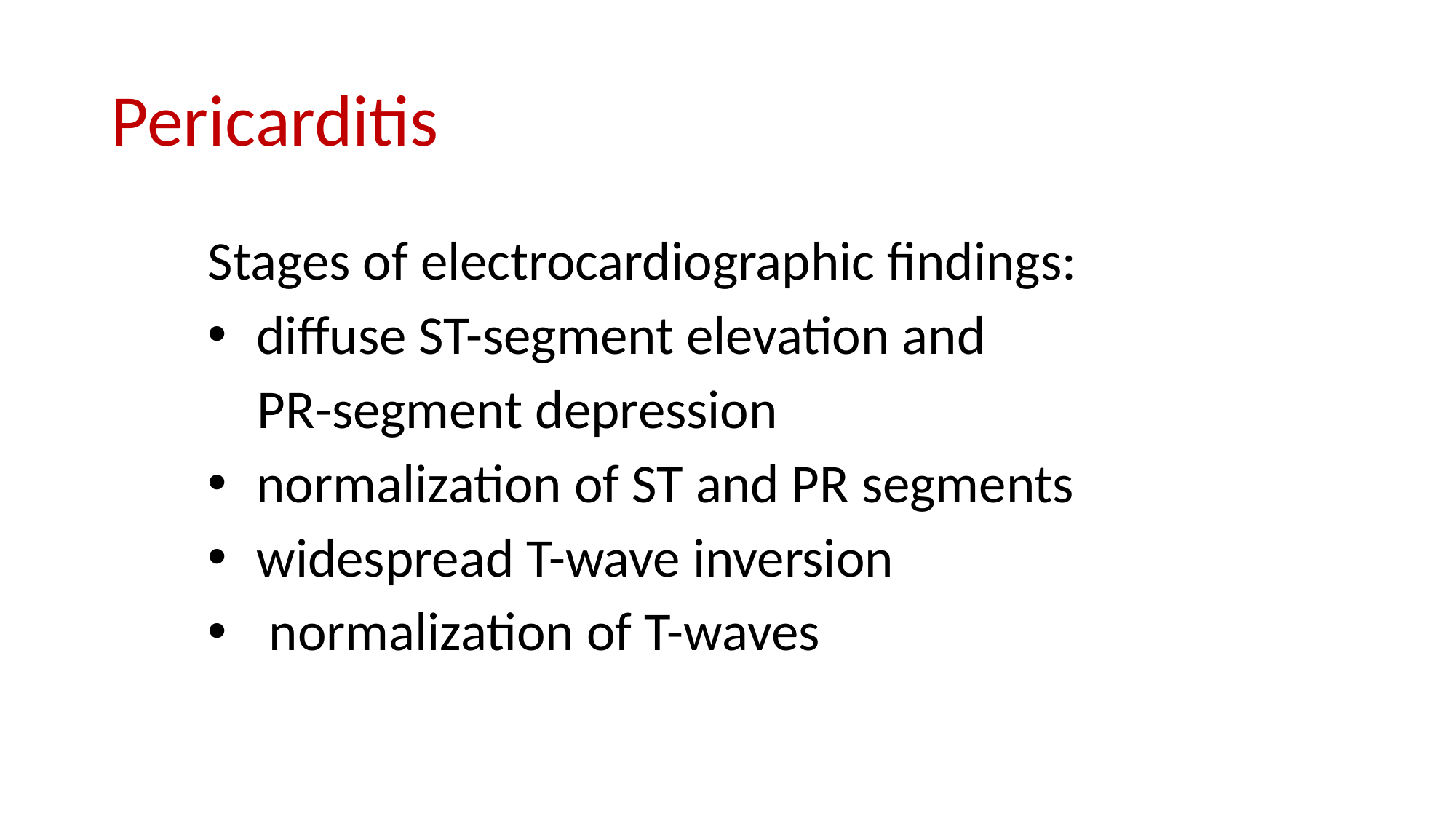

# Pericarditis
Stages of electrocardiographic findings:
diffuse ST-segment elevation and
    PR-segment depression
normalization of ST and PR segments
widespread T-wave inversion
 normalization of T-waves